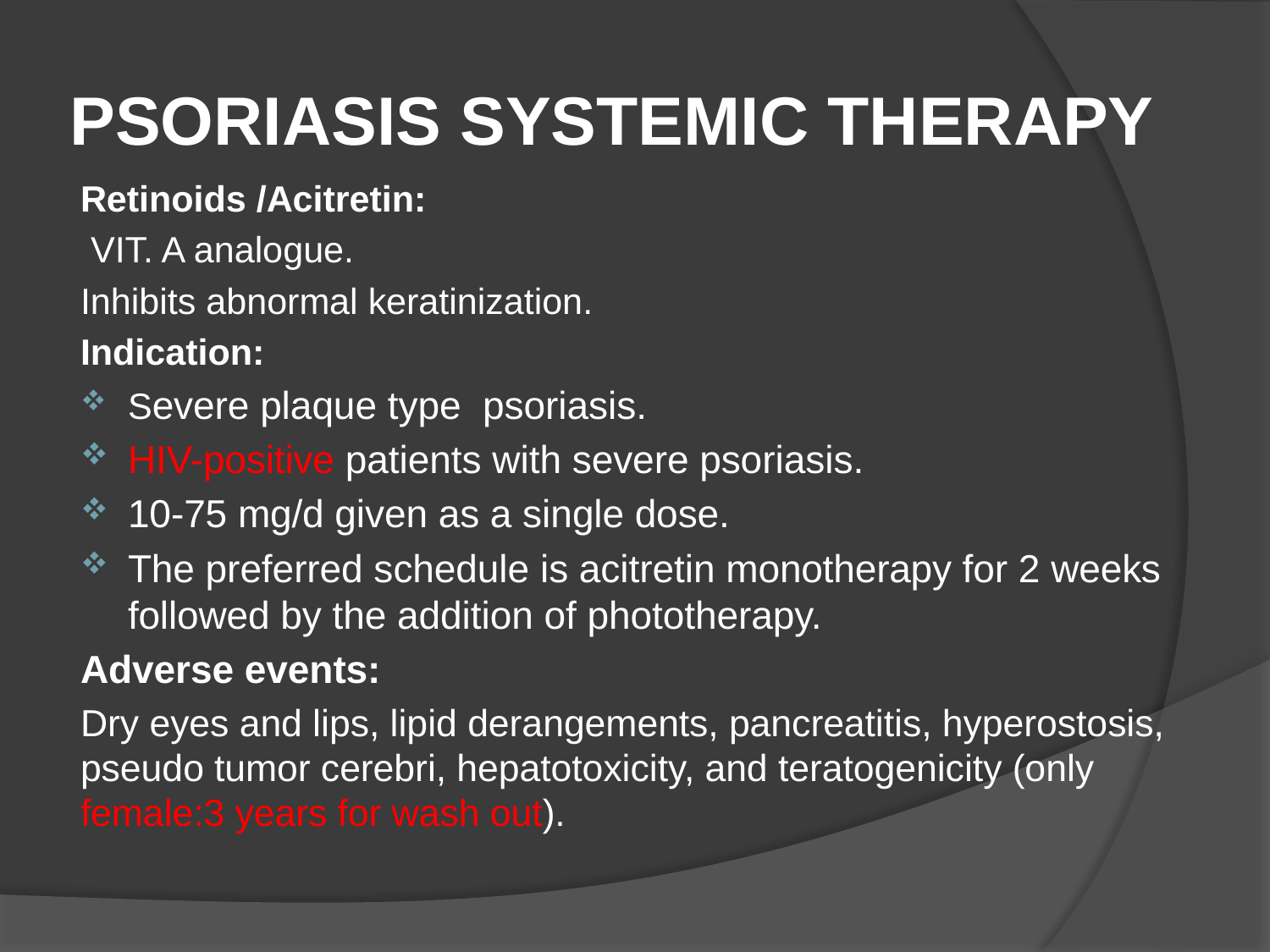

# PSORIASIS SYSTEMIC THERAPY
Retinoids /Acitretin:
 VIT. A analogue.
Inhibits abnormal keratinization.
Indication:
Severe plaque type  psoriasis.
HIV-positive patients with severe psoriasis.
10-75 mg/d given as a single dose.
The preferred schedule is acitretin monotherapy for 2 weeks  followed by the addition of phototherapy.
Adverse events:
Dry eyes and lips, lipid derangements, pancreatitis, hyperostosis, pseudo tumor cerebri, hepatotoxicity, and teratogenicity (only female:3 years for wash out).